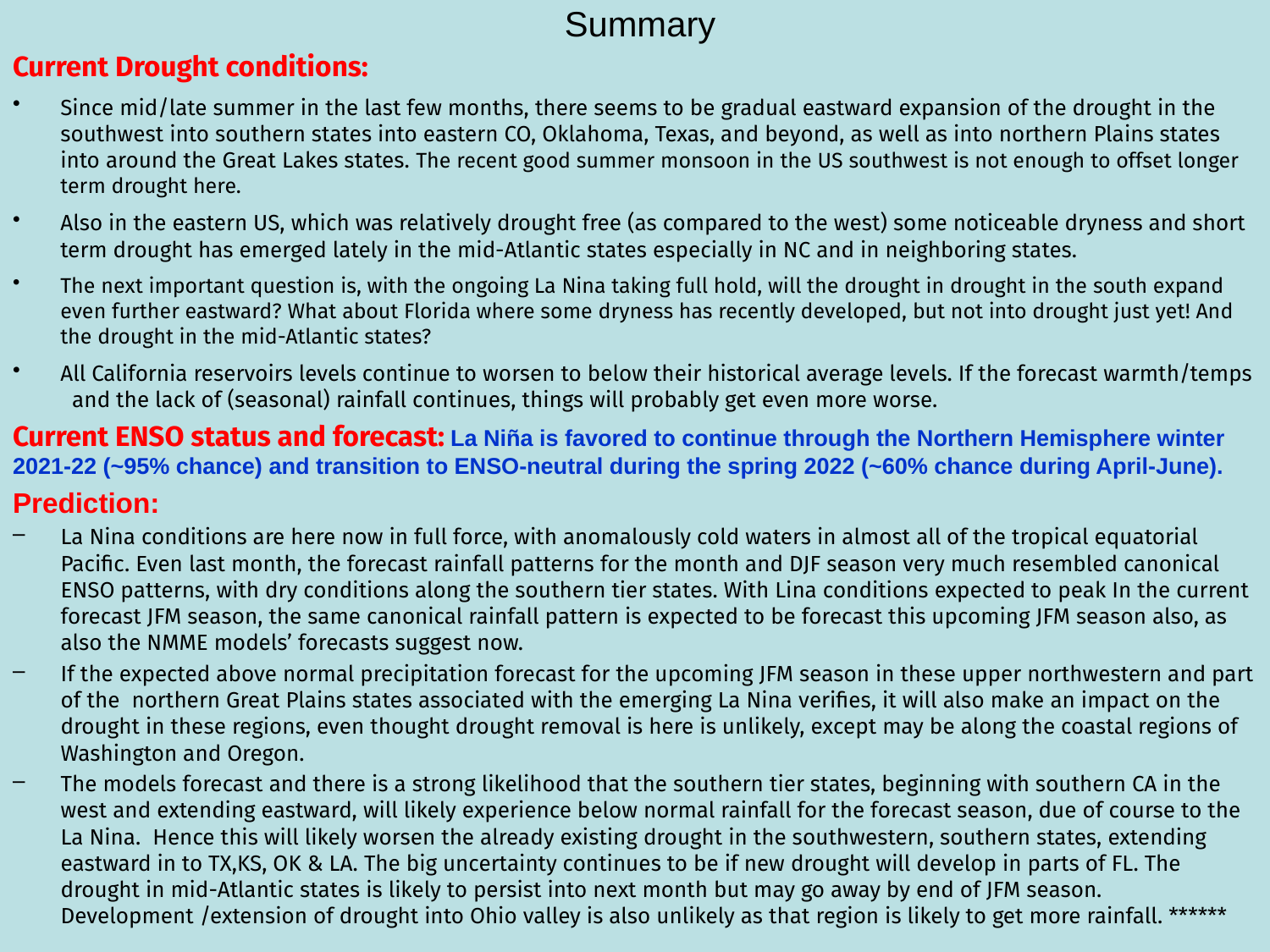

# Summary
Current Drought conditions:
Since mid/late summer in the last few months, there seems to be gradual eastward expansion of the drought in the southwest into southern states into eastern CO, Oklahoma, Texas, and beyond, as well as into northern Plains states into around the Great Lakes states. The recent good summer monsoon in the US southwest is not enough to offset longer term drought here.
Also in the eastern US, which was relatively drought free (as compared to the west) some noticeable dryness and short term drought has emerged lately in the mid-Atlantic states especially in NC and in neighboring states.
The next important question is, with the ongoing La Nina taking full hold, will the drought in drought in the south expand even further eastward? What about Florida where some dryness has recently developed, but not into drought just yet! And the drought in the mid-Atlantic states?
All California reservoirs levels continue to worsen to below their historical average levels. If the forecast warmth/temps   and the lack of (seasonal) rainfall continues, things will probably get even more worse.
Current ENSO status and forecast: La Niña is favored to continue through the Northern Hemisphere winter 2021-22 (~95% chance) and transition to ENSO-neutral during the spring 2022 (~60% chance during April-June).
Prediction:
La Nina conditions are here now in full force, with anomalously cold waters in almost all of the tropical equatorial Pacific. Even last month, the forecast rainfall patterns for the month and DJF season very much resembled canonical ENSO patterns, with dry conditions along the southern tier states. With Lina conditions expected to peak In the current forecast JFM season, the same canonical rainfall pattern is expected to be forecast this upcoming JFM season also, as also the NMME models’ forecasts suggest now.
If the expected above normal precipitation forecast for the upcoming JFM season in these upper northwestern and part of the  northern Great Plains states associated with the emerging La Nina verifies, it will also make an impact on the drought in these regions, even thought drought removal is here is unlikely, except may be along the coastal regions of Washington and Oregon.
The models forecast and there is a strong likelihood that the southern tier states, beginning with southern CA in the west and extending eastward, will likely experience below normal rainfall for the forecast season, due of course to the La Nina.  Hence this will likely worsen the already existing drought in the southwestern, southern states, extending eastward in to TX,KS, OK & LA. The big uncertainty continues to be if new drought will develop in parts of FL. The drought in mid-Atlantic states is likely to persist into next month but may go away by end of JFM season. Development /extension of drought into Ohio valley is also unlikely as that region is likely to get more rainfall. ******